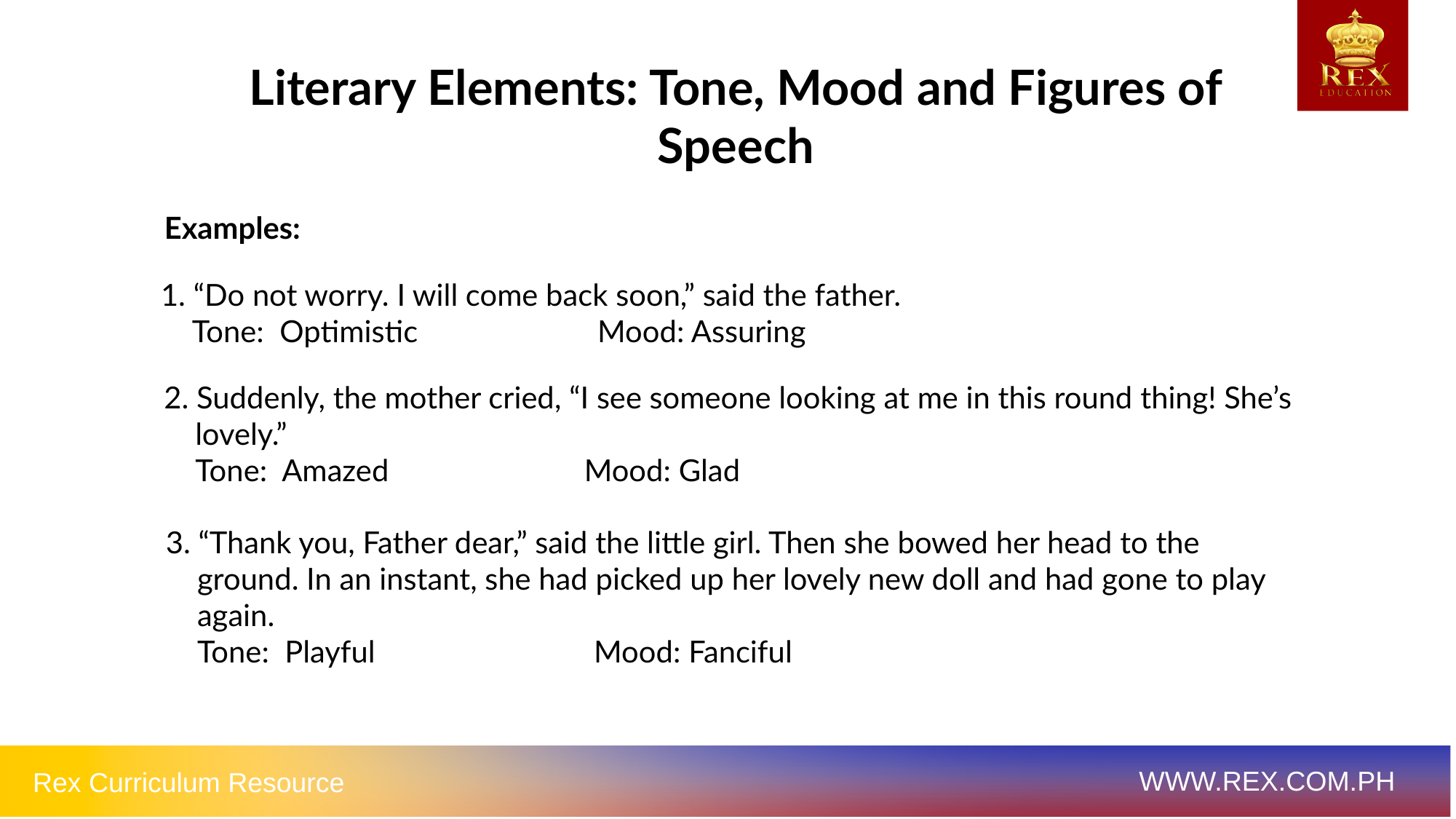

Literary Elements: Tone, Mood and Figures of Speech
Examples:
1. “Do not worry. I will come back soon,” said the father.
    Tone:  Optimistic                       Mood: Assuring

2. Suddenly, the mother cried, “I see someone looking at me in this round thing! She’s
    lovely.”
    Tone:  Amazed                         Mood: Glad

3. “Thank you, Father dear,” said the little girl. Then she bowed her head to the
    ground. In an instant, she had picked up her lovely new doll and had gone to play
    again.
    Tone:  Playful                            Mood: Fanciful